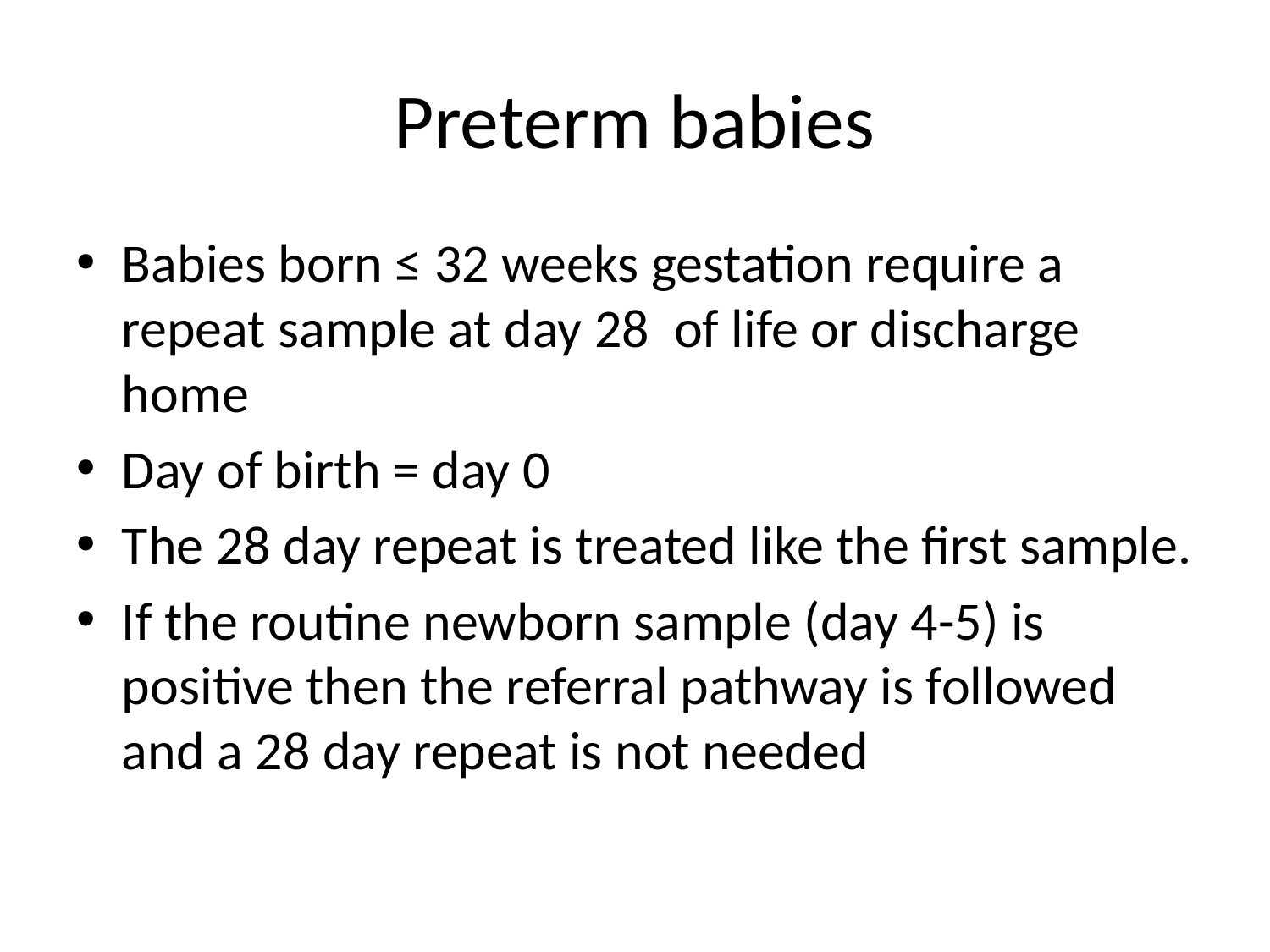

# Preterm babies
Babies born ≤ 32 weeks gestation require a repeat sample at day 28  of life or discharge home
Day of birth = day 0
The 28 day repeat is treated like the first sample.
If the routine newborn sample (day 4-5) is positive then the referral pathway is followed and a 28 day repeat is not needed